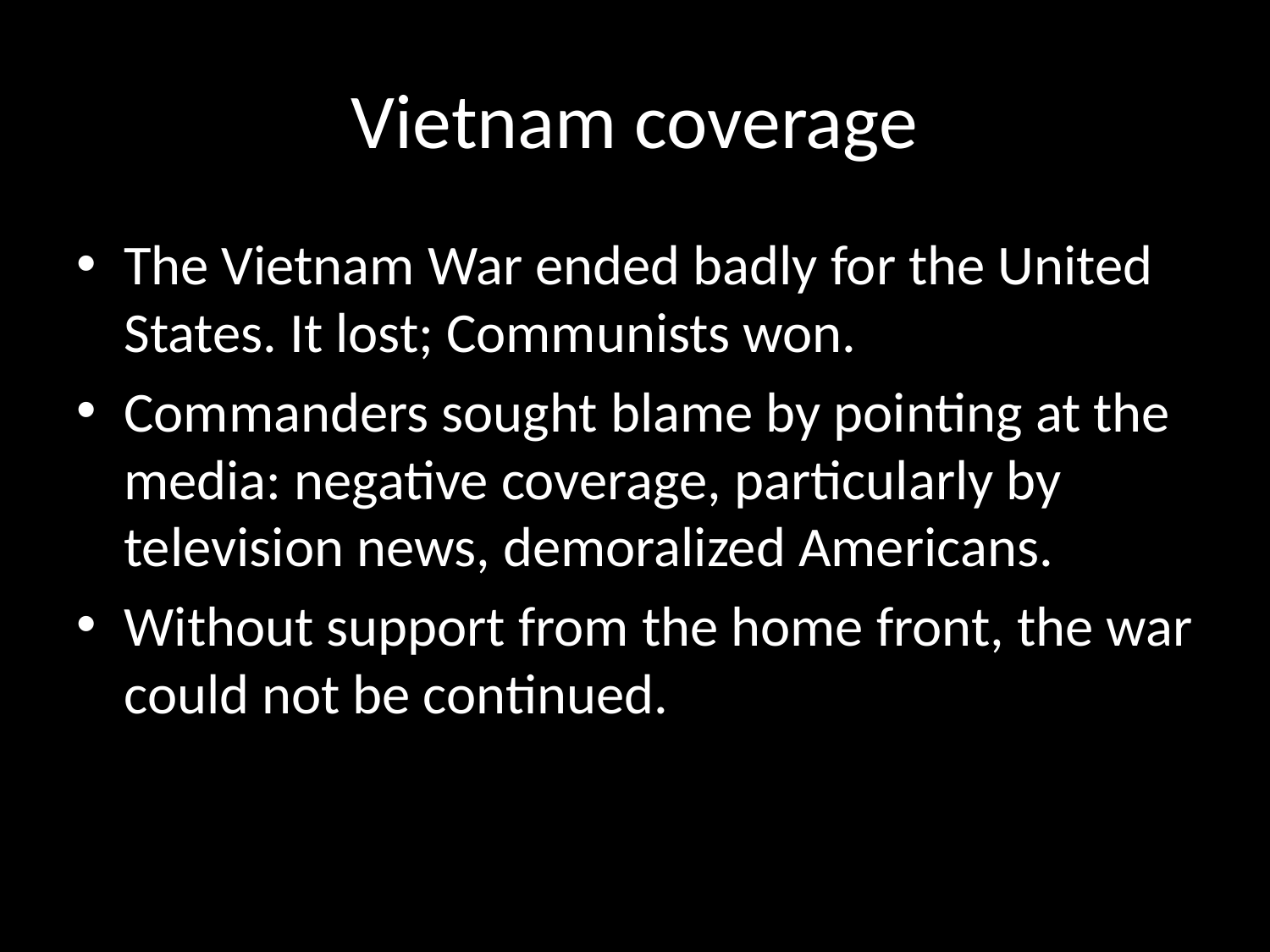

# Vietnam coverage
The Vietnam War ended badly for the United States. It lost; Communists won.
Commanders sought blame by pointing at the media: negative coverage, particularly by television news, demoralized Americans.
Without support from the home front, the war could not be continued.